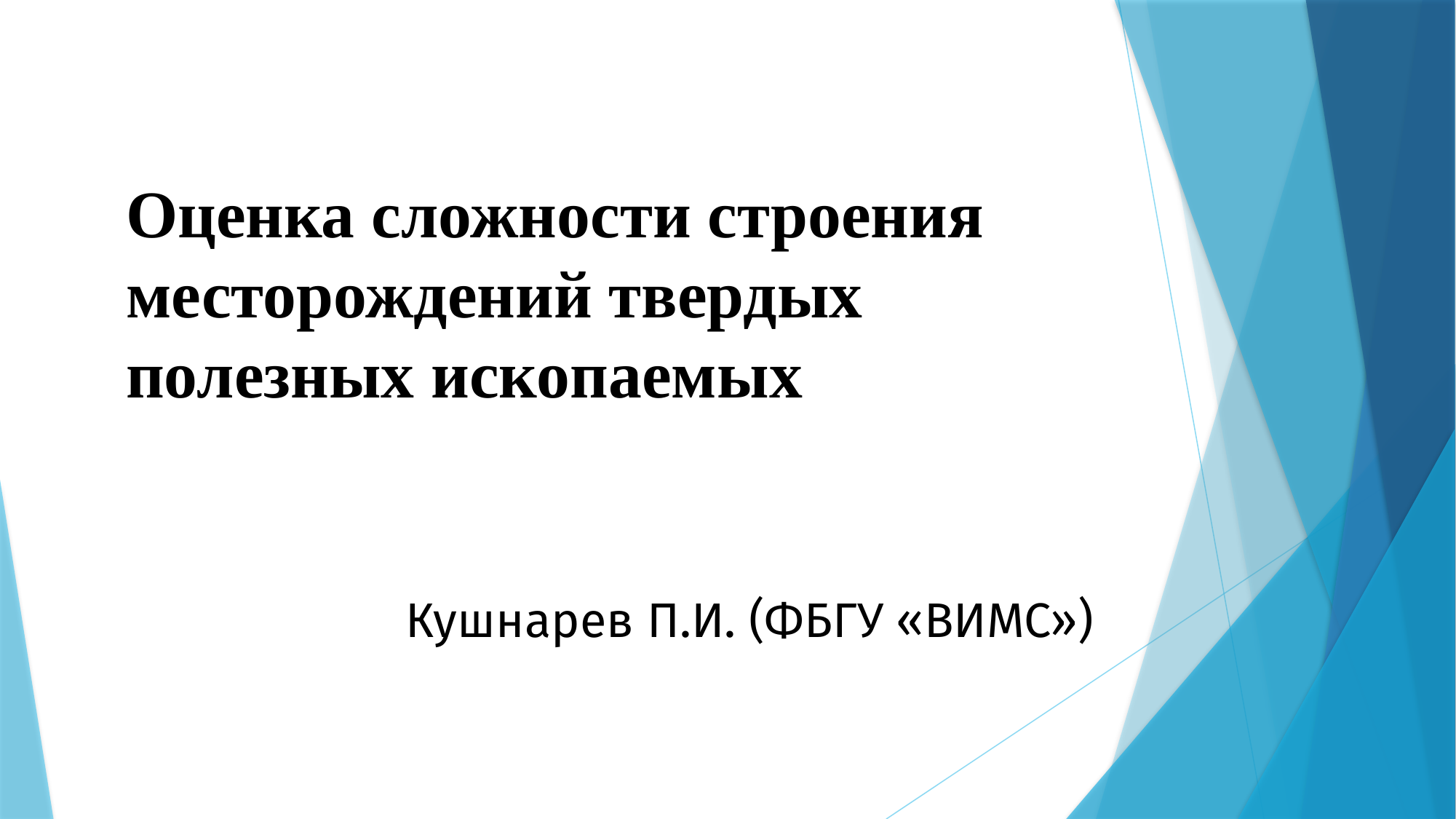

Оценка сложности строения месторождений твердых полезных ископаемых
Кушнарев П.И. (ФБГУ «ВИМС»)